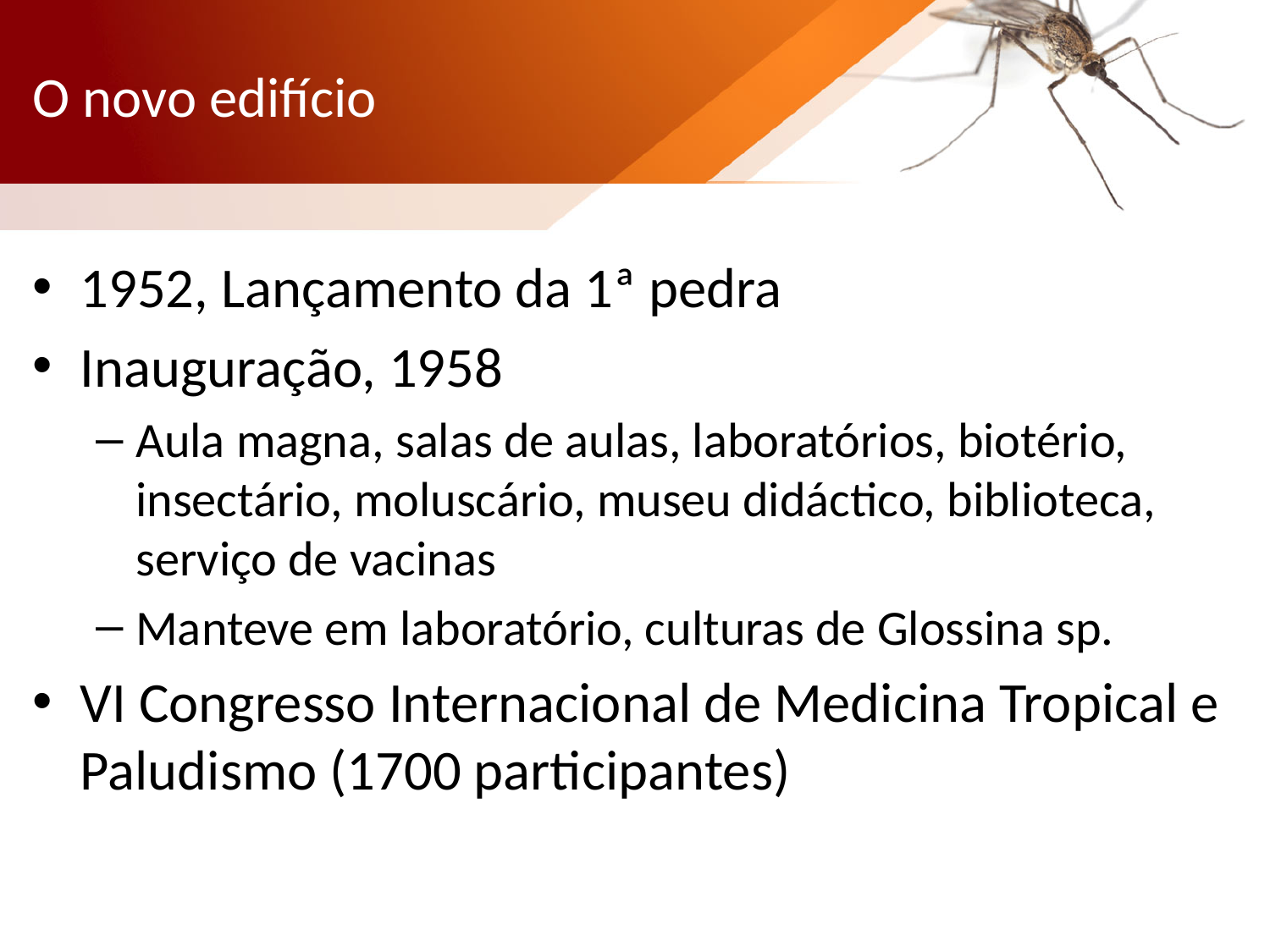

# O novo edifício
1952, Lançamento da 1ª pedra
Inauguração, 1958
Aula magna, salas de aulas, laboratórios, biotério, insectário, moluscário, museu didáctico, biblioteca, serviço de vacinas
Manteve em laboratório, culturas de Glossina sp.
VI Congresso Internacional de Medicina Tropical e Paludismo (1700 participantes)